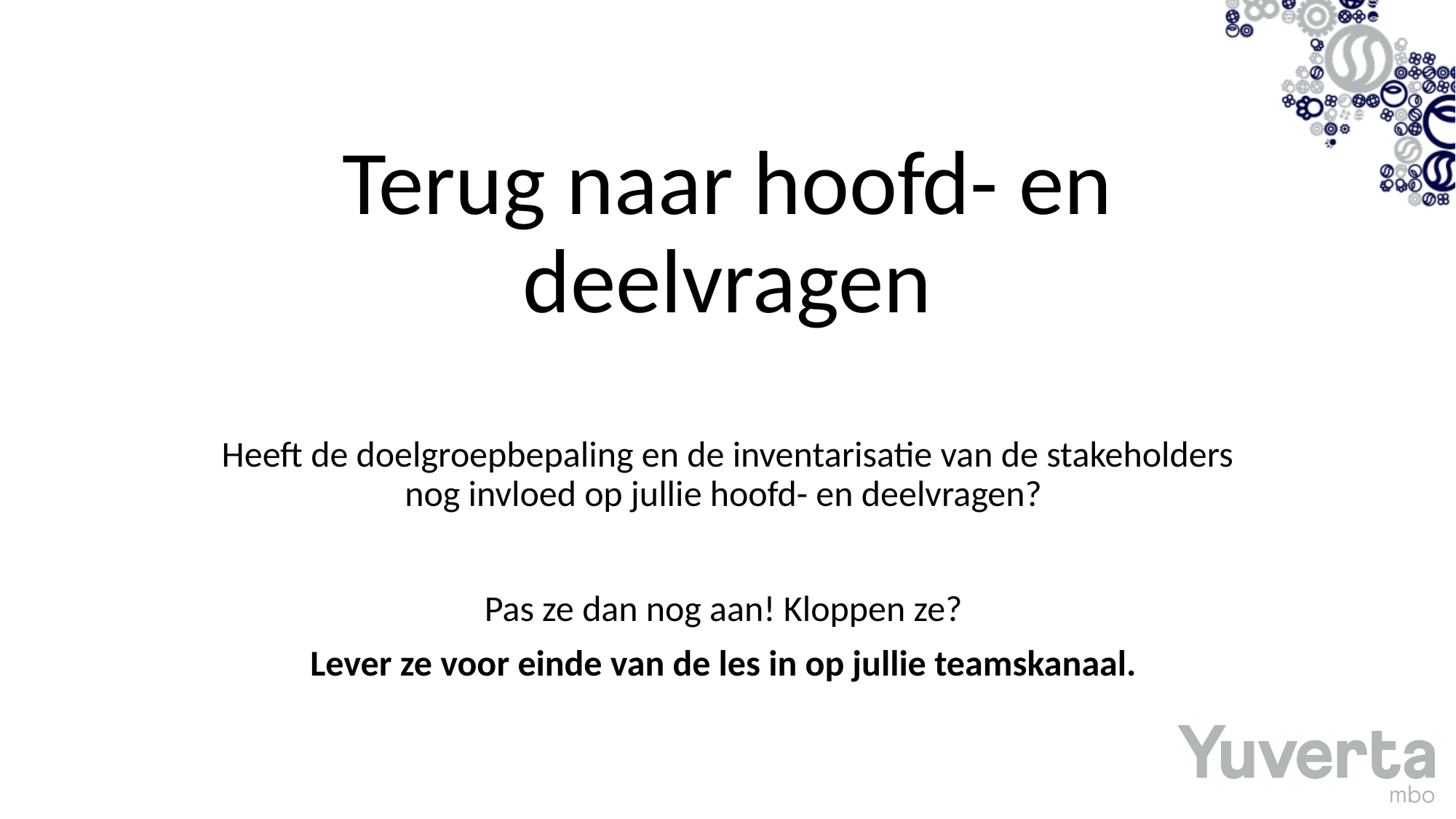

# Terug naar hoofd- en deelvragen
Heeft de doelgroepbepaling en de inventarisatie van de stakeholders nog invloed op jullie hoofd- en deelvragen?

Pas ze dan nog aan! Kloppen ze?
Lever ze voor einde van de les in op jullie teamskanaal.